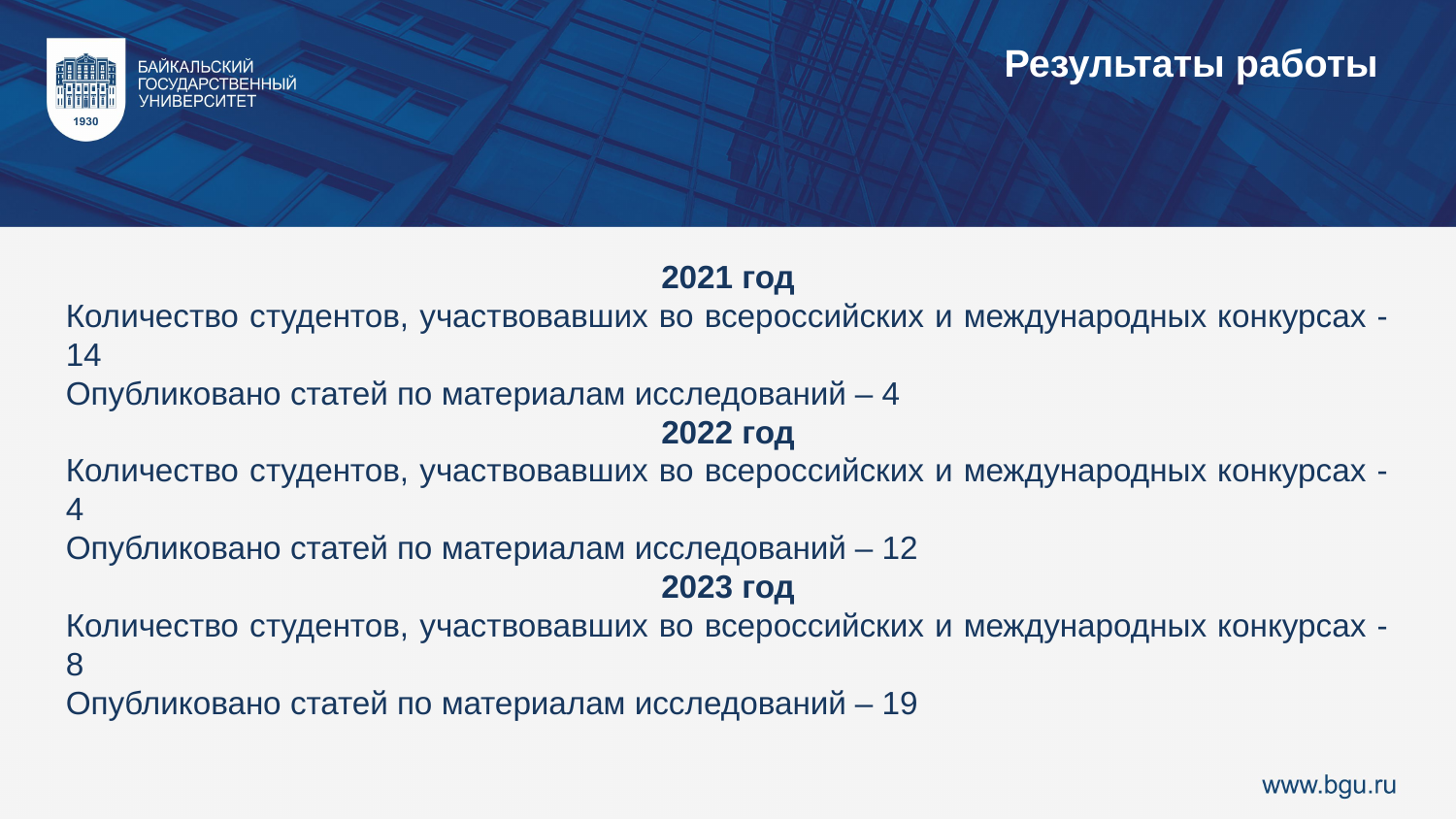

Результаты работы

2021 год
Количество студентов, участвовавших во всероссийских и международных конкурсах -14
Опубликовано статей по материалам исследований – 4
2022 год
Количество студентов, участвовавших во всероссийских и международных конкурсах -4
Опубликовано статей по материалам исследований – 12
2023 год
Количество студентов, участвовавших во всероссийских и международных конкурсах -8
Опубликовано статей по материалам исследований – 19